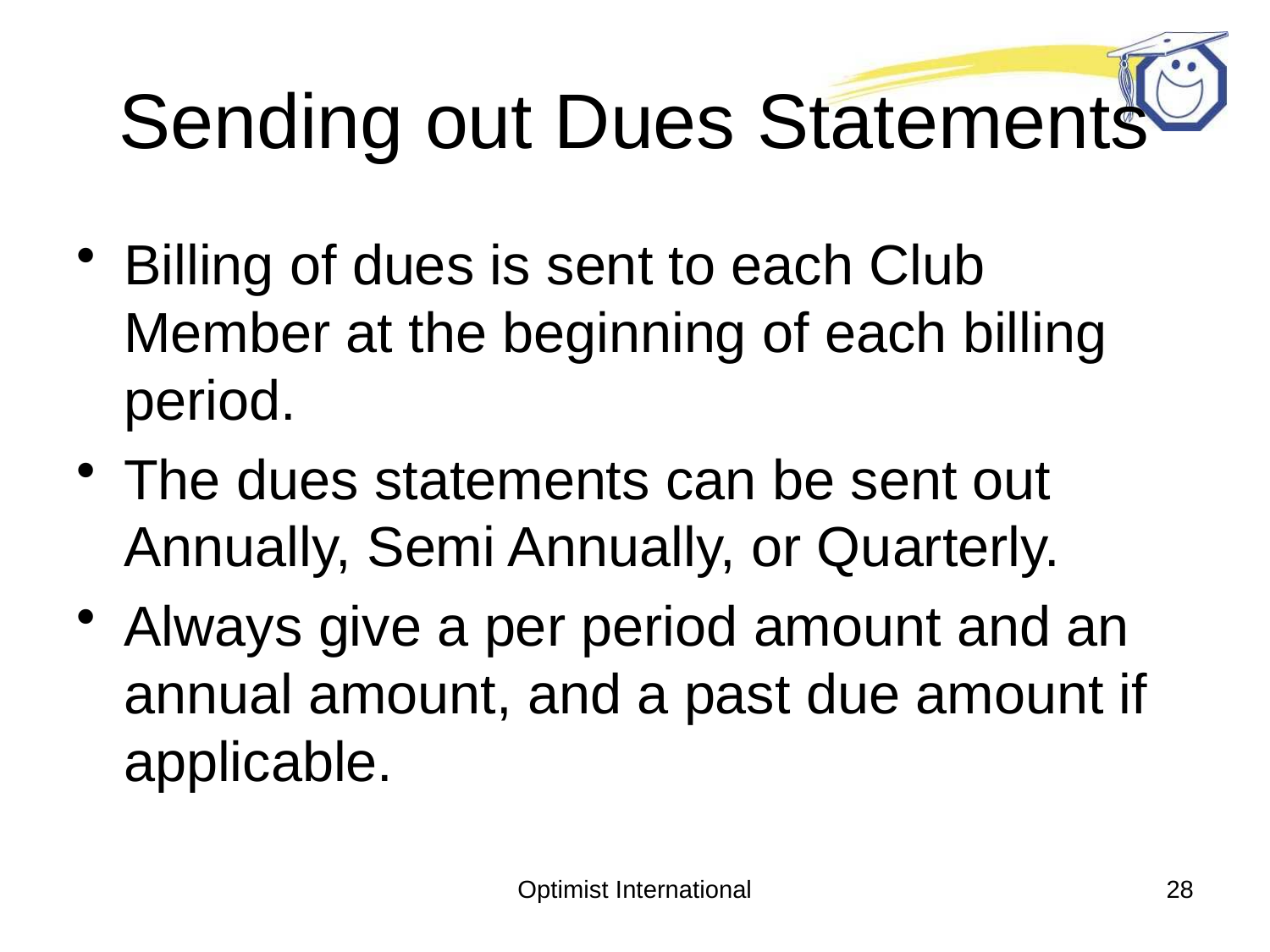

# Sending out Dues Statements
Billing of dues is sent to each Club Member at the beginning of each billing period.
The dues statements can be sent out Annually, Semi Annually, or Quarterly.
Always give a per period amount and an annual amount, and a past due amount if applicable.

Optimist International
28